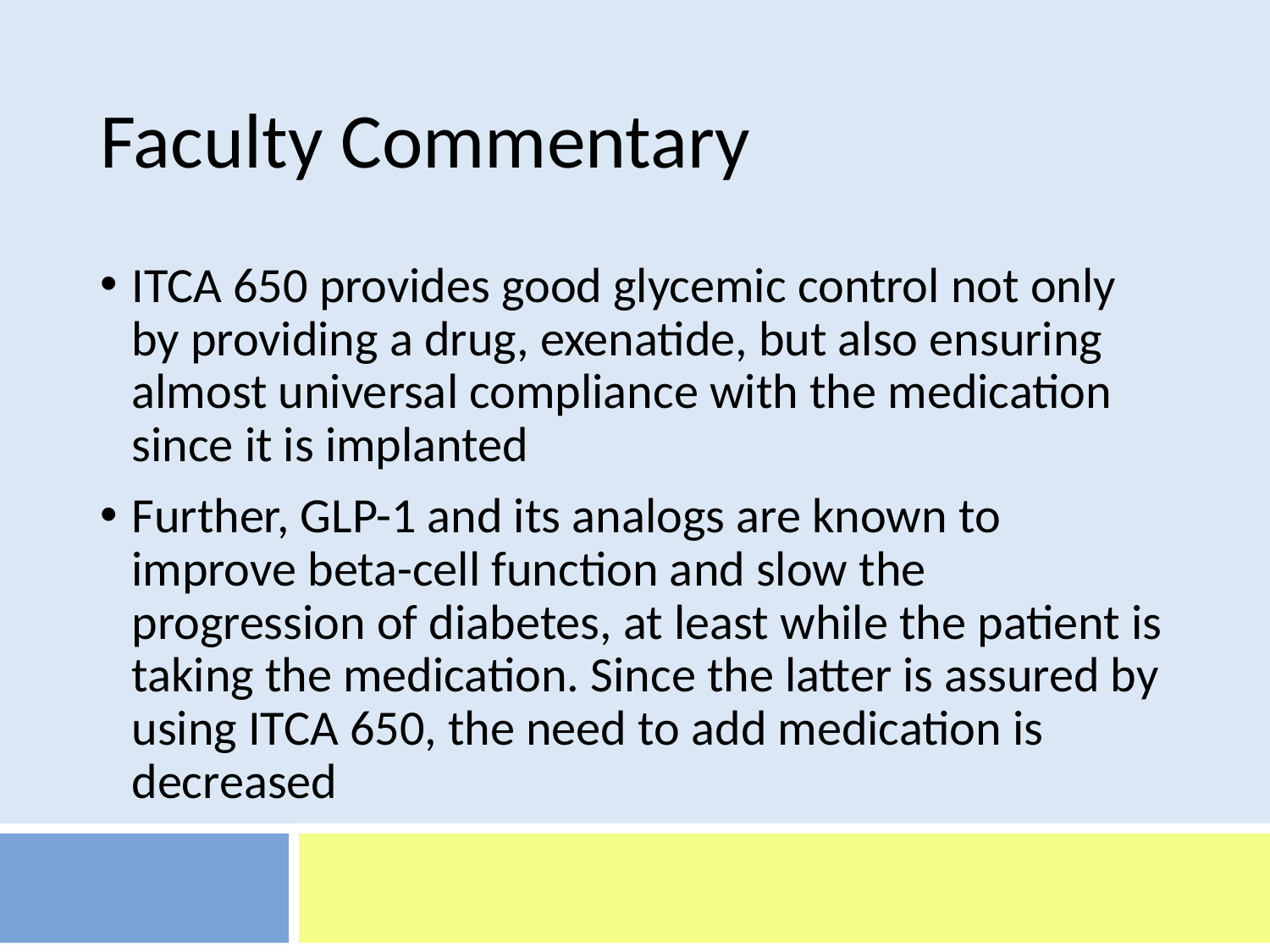

# Faculty Commentary
ITCA 650 provides good glycemic control not only by providing a drug, exenatide, but also ensuring almost universal compliance with the medication since it is implanted
Further, GLP-1 and its analogs are known to improve beta-cell function and slow the progression of diabetes, at least while the patient is taking the medication. Since the latter is assured by using ITCA 650, the need to add medication is decreased